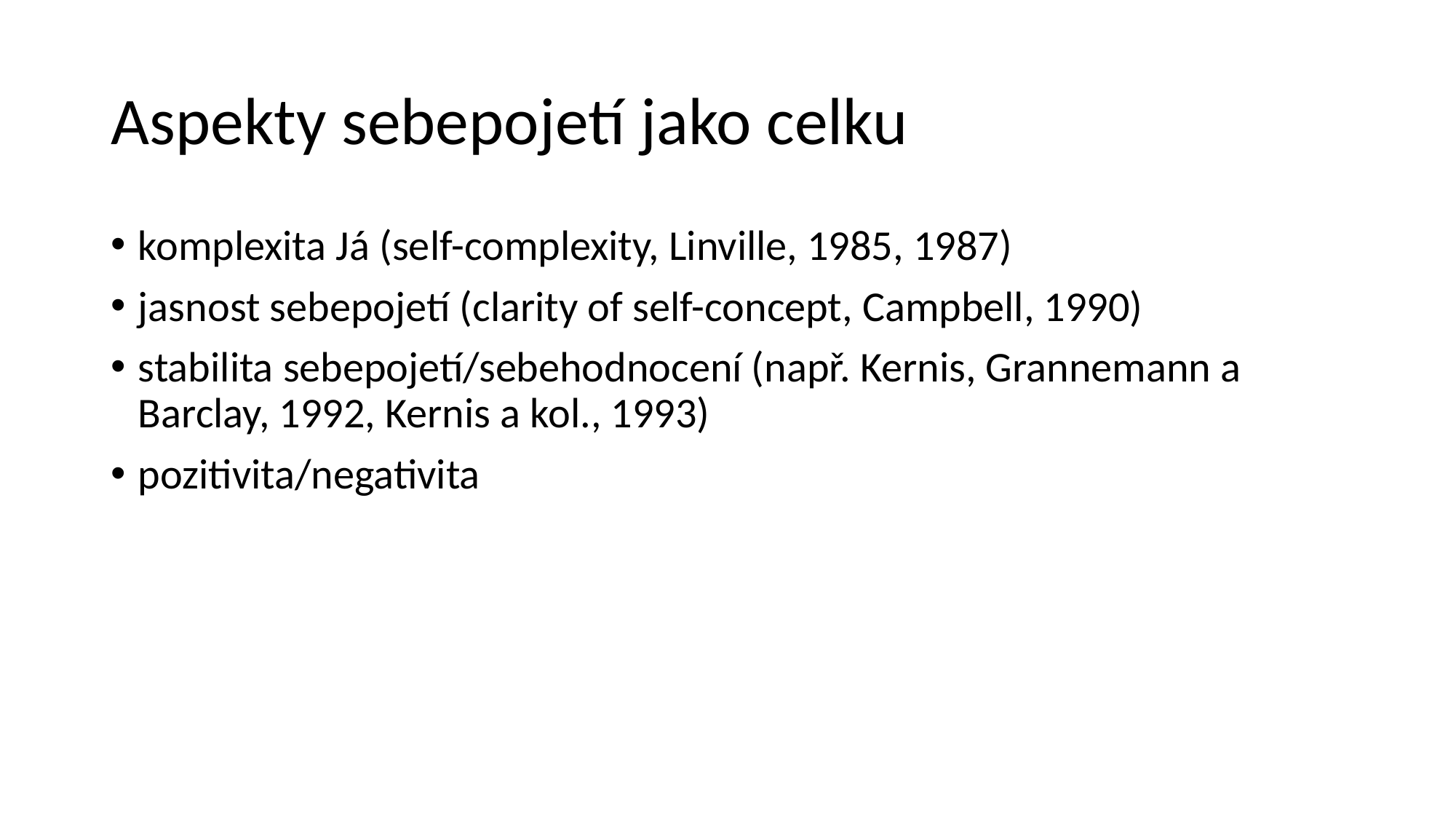

# Aspekty sebepojetí jako celku
komplexita Já (self-complexity, Linville, 1985, 1987)
jasnost sebepojetí (clarity of self-concept, Campbell, 1990)
stabilita sebepojetí/sebehodnocení (např. Kernis, Grannemann a Barclay, 1992, Kernis a kol., 1993)
pozitivita/negativita